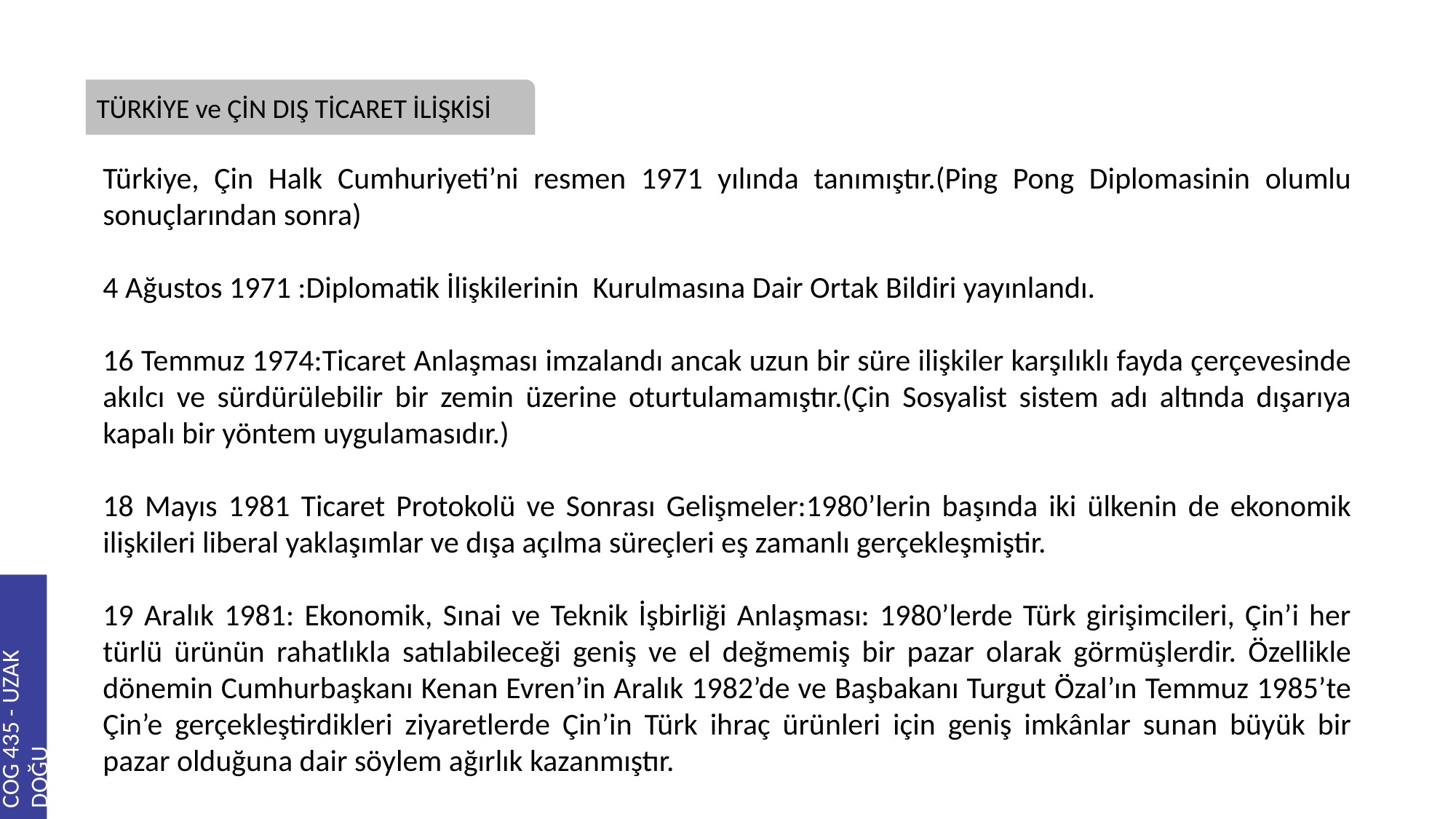

TÜRKİYE ve ÇİN DIŞ TİCARET İLİŞKİSİ
Türkiye, Çin Halk Cumhuriyeti’ni resmen 1971 yılında tanımıştır.(Ping Pong Diplomasinin olumlu sonuçlarından sonra)

4 Ağustos 1971 :Diplomatik İlişkilerinin  Kurulmasına Dair Ortak Bildiri yayınlandı.

16 Temmuz 1974:Ticaret Anlaşması imzalandı ancak uzun bir süre ilişkiler karşılıklı fayda çerçevesinde akılcı ve sürdürülebilir bir zemin üzerine oturtulamamıştır.(Çin Sosyalist sistem adı altında dışarıya kapalı bir yöntem uygulamasıdır.)

18 Mayıs 1981 Ticaret Protokolü ve Sonrası Gelişmeler:1980’lerin başında iki ülkenin de ekonomik ilişkileri liberal yaklaşımlar ve dışa açılma süreçleri eş zamanlı gerçekleşmiştir.

19 Aralık 1981: Ekonomik, Sınai ve Teknik İşbirliği Anlaşması: 1980’lerde Türk girişimcileri, Çin’i her türlü ürünün rahatlıkla satılabileceği geniş ve el değmemiş bir pazar olarak görmüşlerdir. Özellikle dönemin Cumhurbaşkanı Kenan Evren’in Aralık 1982’de ve Başbakanı Turgut Özal’ın Temmuz 1985’te Çin’e gerçekleştirdikleri ziyaretlerde Çin’in Türk ihraç ürünleri için geniş imkânlar sunan büyük bir pazar olduğuna dair söylem ağırlık kazanmıştır.
COG 435 - UZAK DOĞU